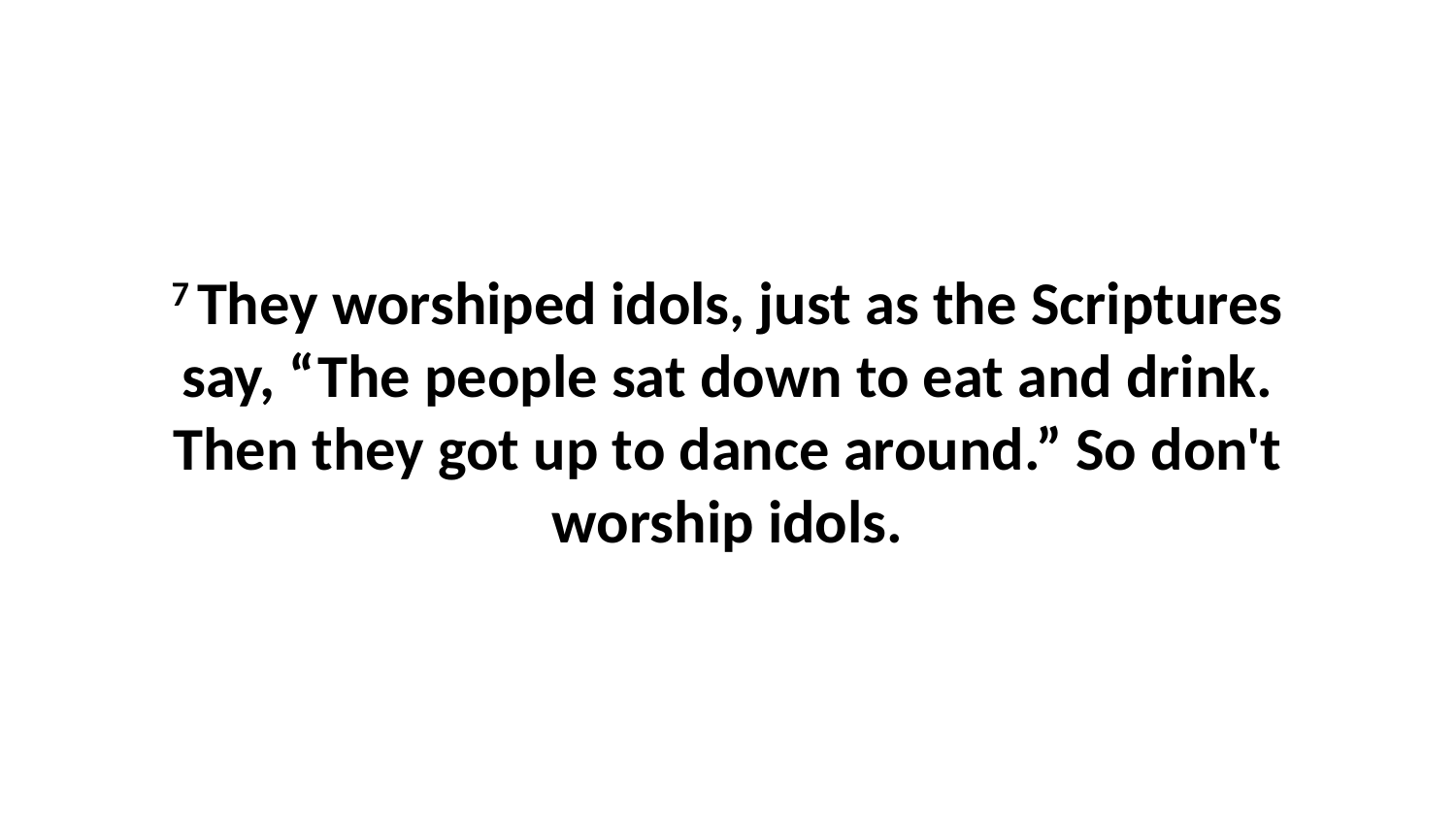

7 They worshiped idols, just as the Scriptures say, “The people sat down to eat and drink. Then they got up to dance around.” So don't worship idols.